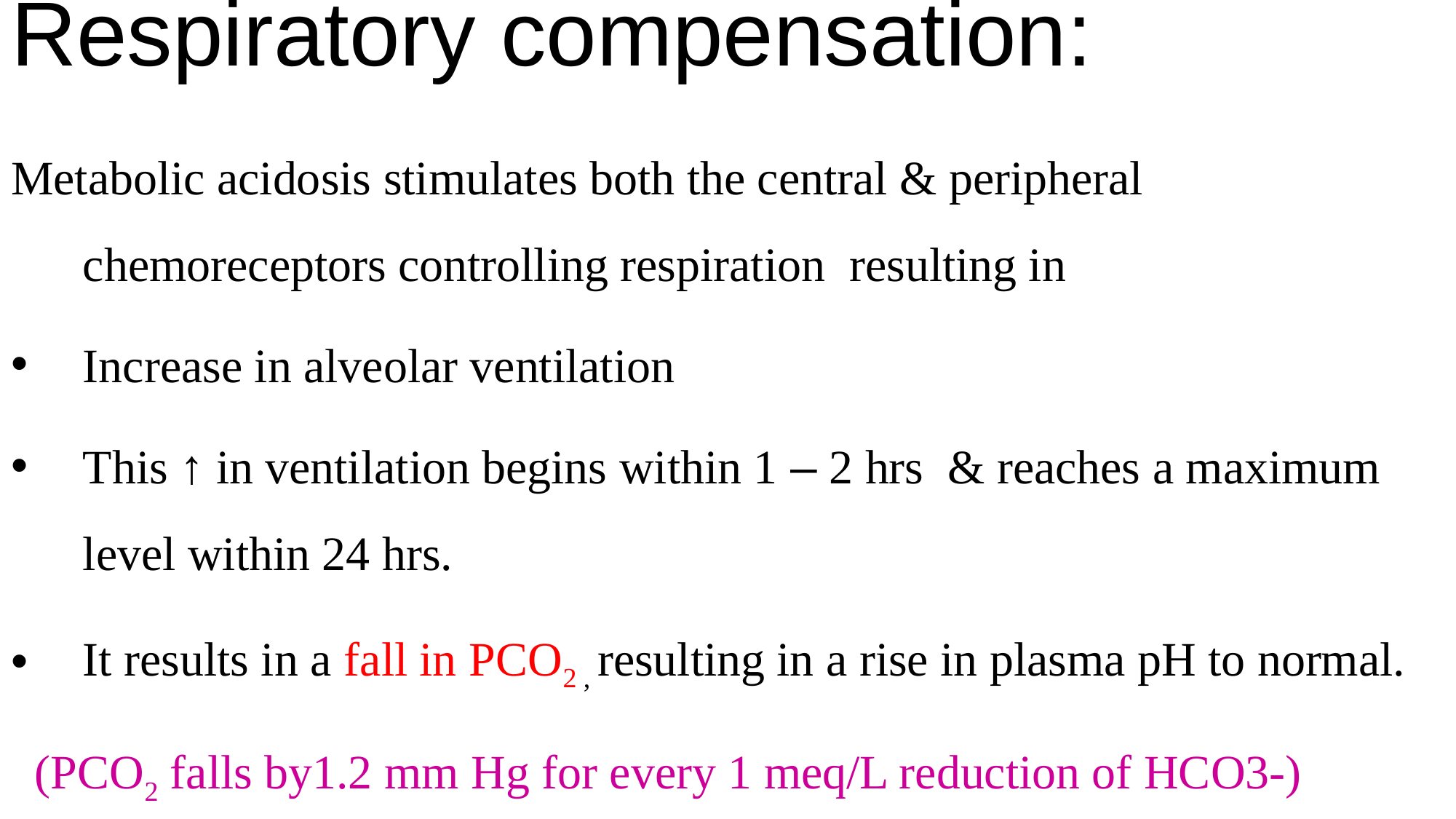

# Respiratory compensation:
Metabolic acidosis stimulates both the central & peripheral chemoreceptors controlling respiration  resulting in
Increase in alveolar ventilation
This ↑ in ventilation begins within 1 – 2 hrs  & reaches a maximum level within 24 hrs.
It results in a fall in PCO2 , resulting in a rise in plasma pH to normal.
  (PCO2 falls by1.2 mm Hg for every 1 meq/L reduction of HCO3-)